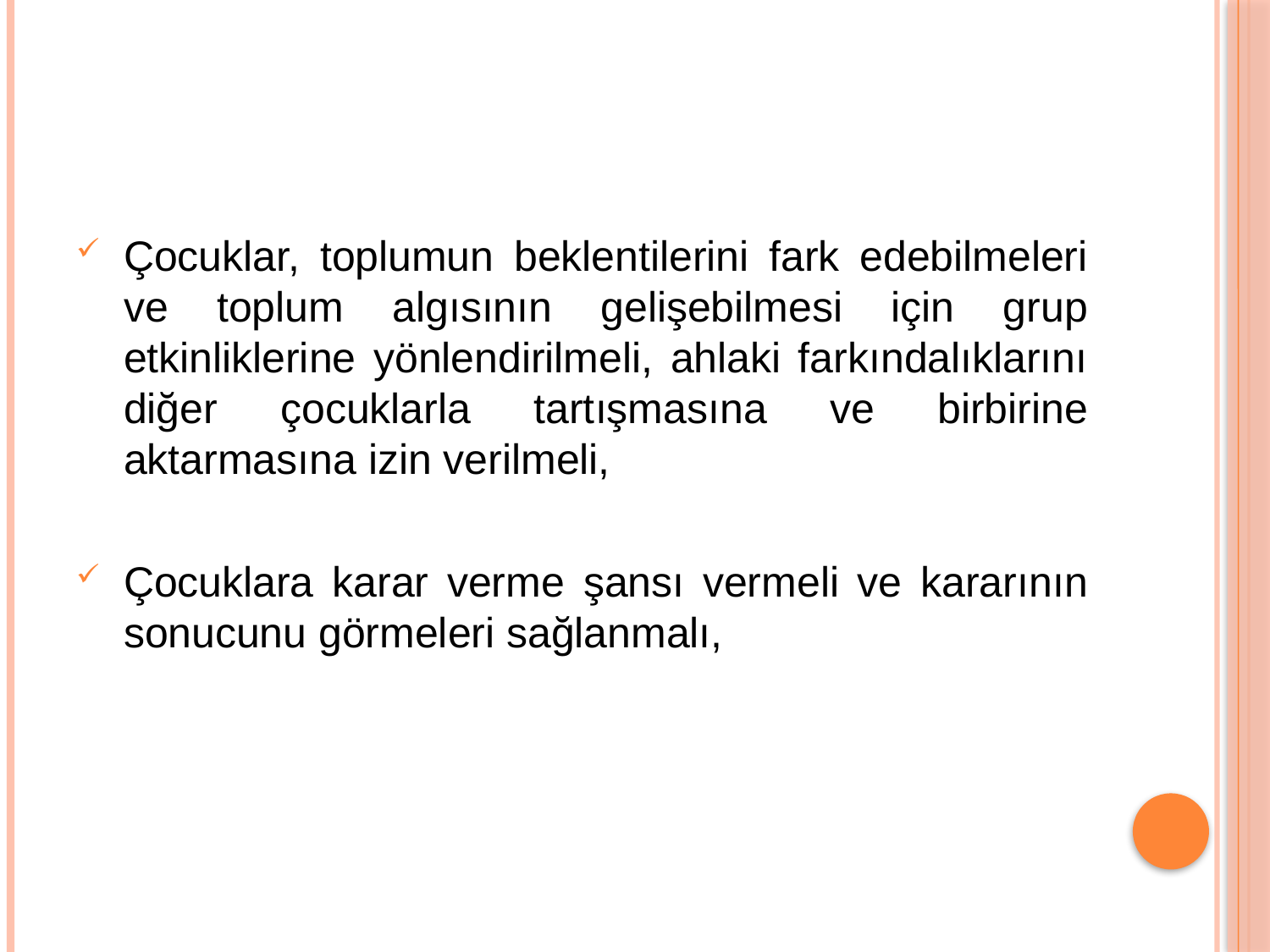

#
Çocuklar, toplumun beklentilerini fark edebilmeleri ve toplum algısının gelişebilmesi için grup etkinliklerine yönlendirilmeli, ahlaki farkındalıklarını diğer çocuklarla tartışmasına ve birbirine aktarmasına izin verilmeli,

Çocuklara karar verme şansı vermeli ve kararının sonucunu görmeleri sağlanmalı,